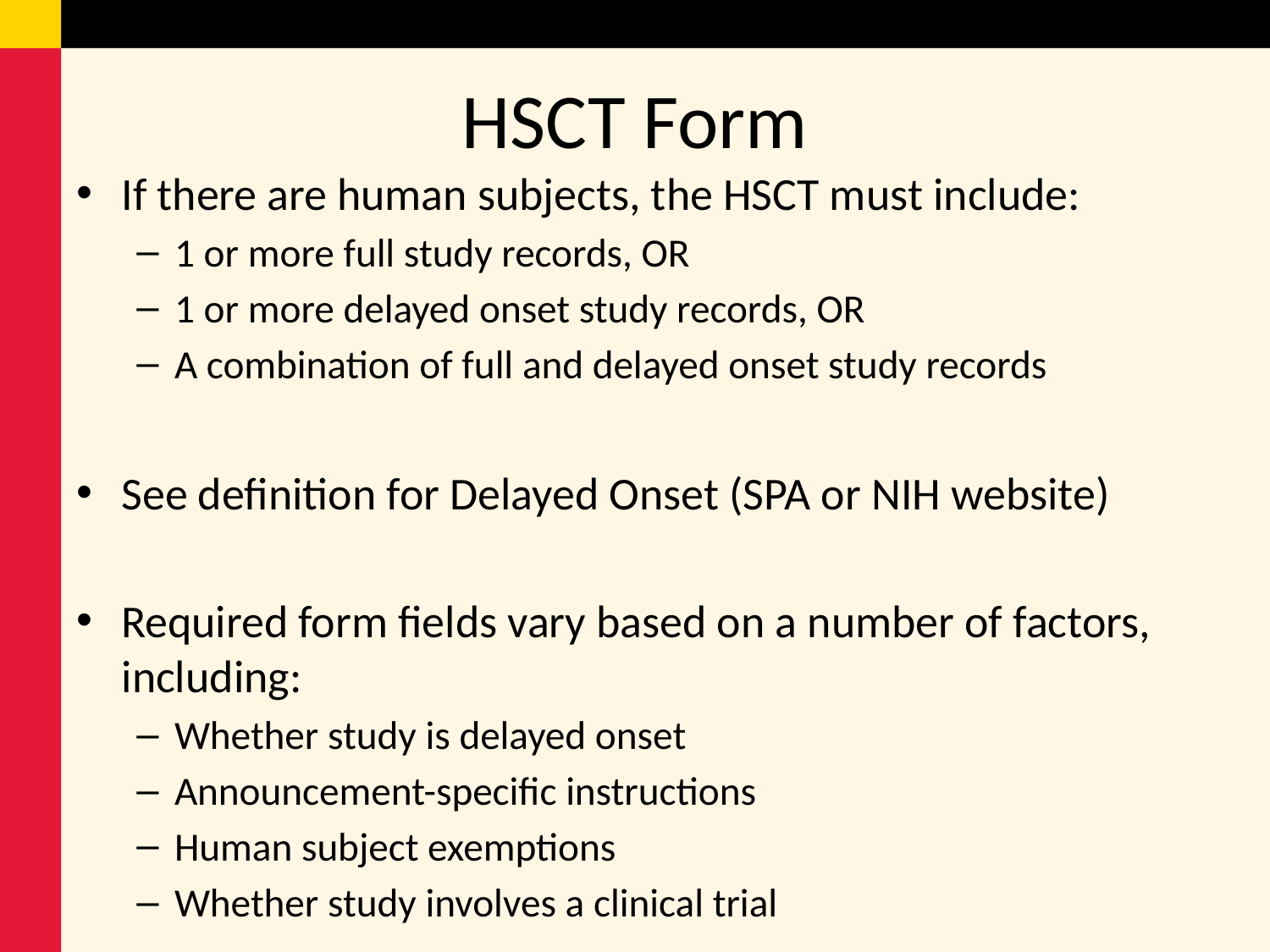

# HSCT Form
If there are human subjects, the HSCT must include:
1 or more full study records, OR
1 or more delayed onset study records, OR
A combination of full and delayed onset study records

See definition for Delayed Onset (SPA or NIH website)

Required form fields vary based on a number of factors, including:
Whether study is delayed onset
Announcement-specific instructions
Human subject exemptions
Whether study involves a clinical trial